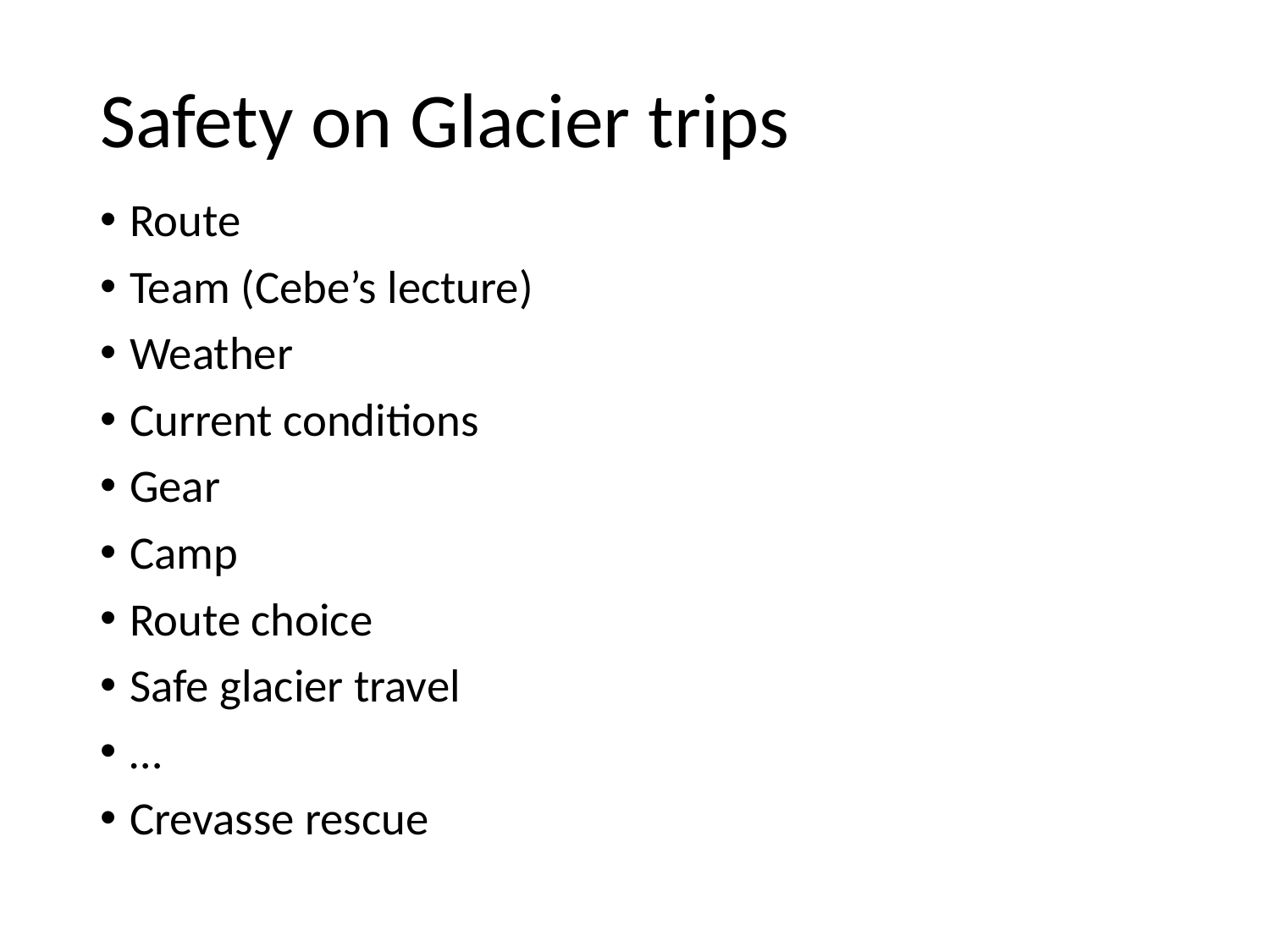

# Safety on Glacier trips
Route
Team (Cebe’s lecture)
Weather
Current conditions
Gear
Camp
Route choice
Safe glacier travel
…
Crevasse rescue